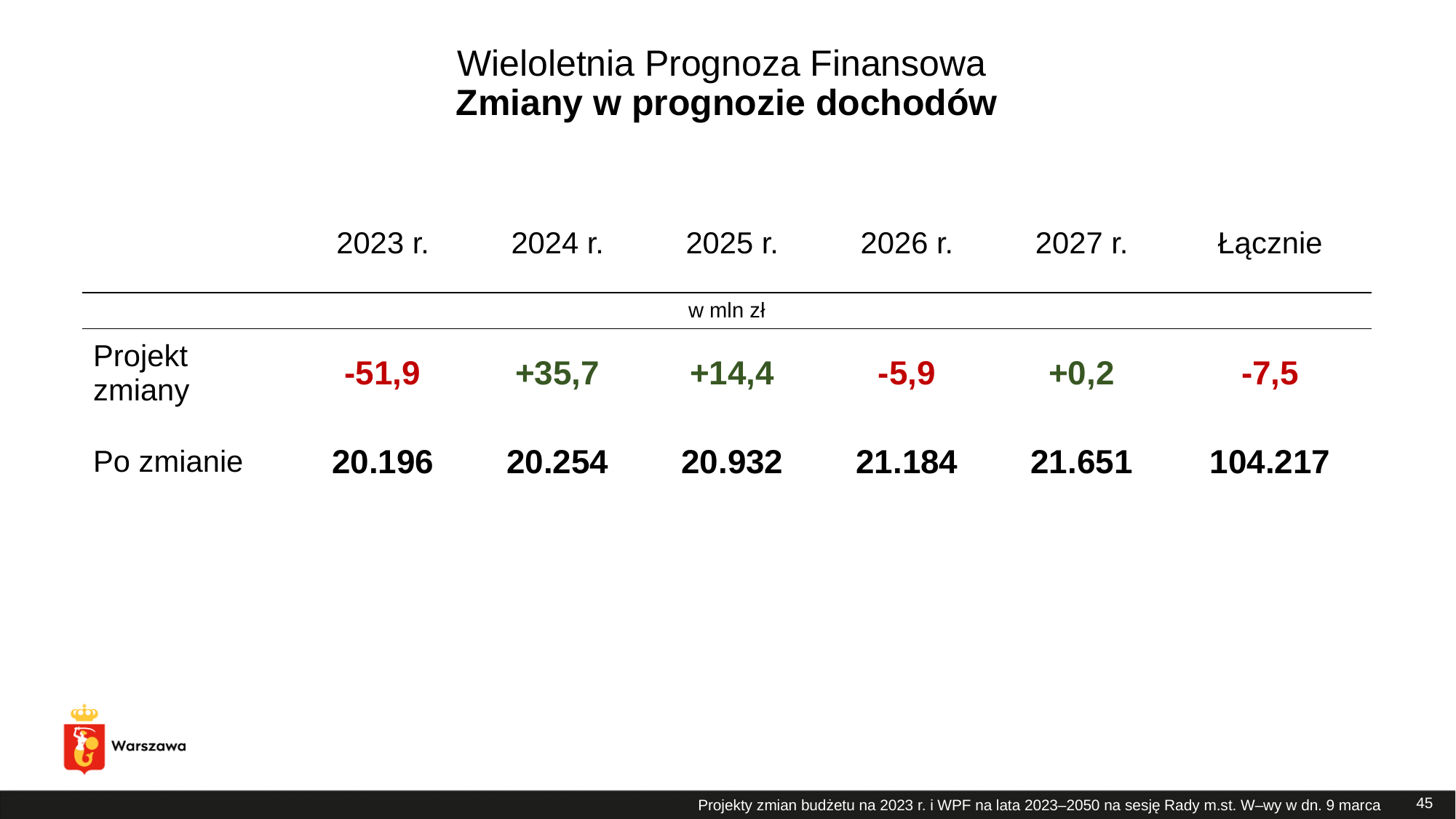

# Wieloletnia Prognoza Finansowa Zmiany w prognozie dochodów
|  | 2023 r. | 2024 r. | 2025 r. | 2026 r. | 2027 r. | Łącznie |
| --- | --- | --- | --- | --- | --- | --- |
| w mln zł |  |  |  |  |  |  |
| Projekt zmiany | -51,9 | +35,7 | +14,4 | -5,9 | +0,2 | -7,5 |
| Po zmianie | 20.196 | 20.254 | 20.932 | 21.184 | 21.651 | 104.217 |
45
Projekty zmian budżetu na 2023 r. i WPF na lata 2023–2050 na sesję Rady m.st. W–wy w dn. 9 marca